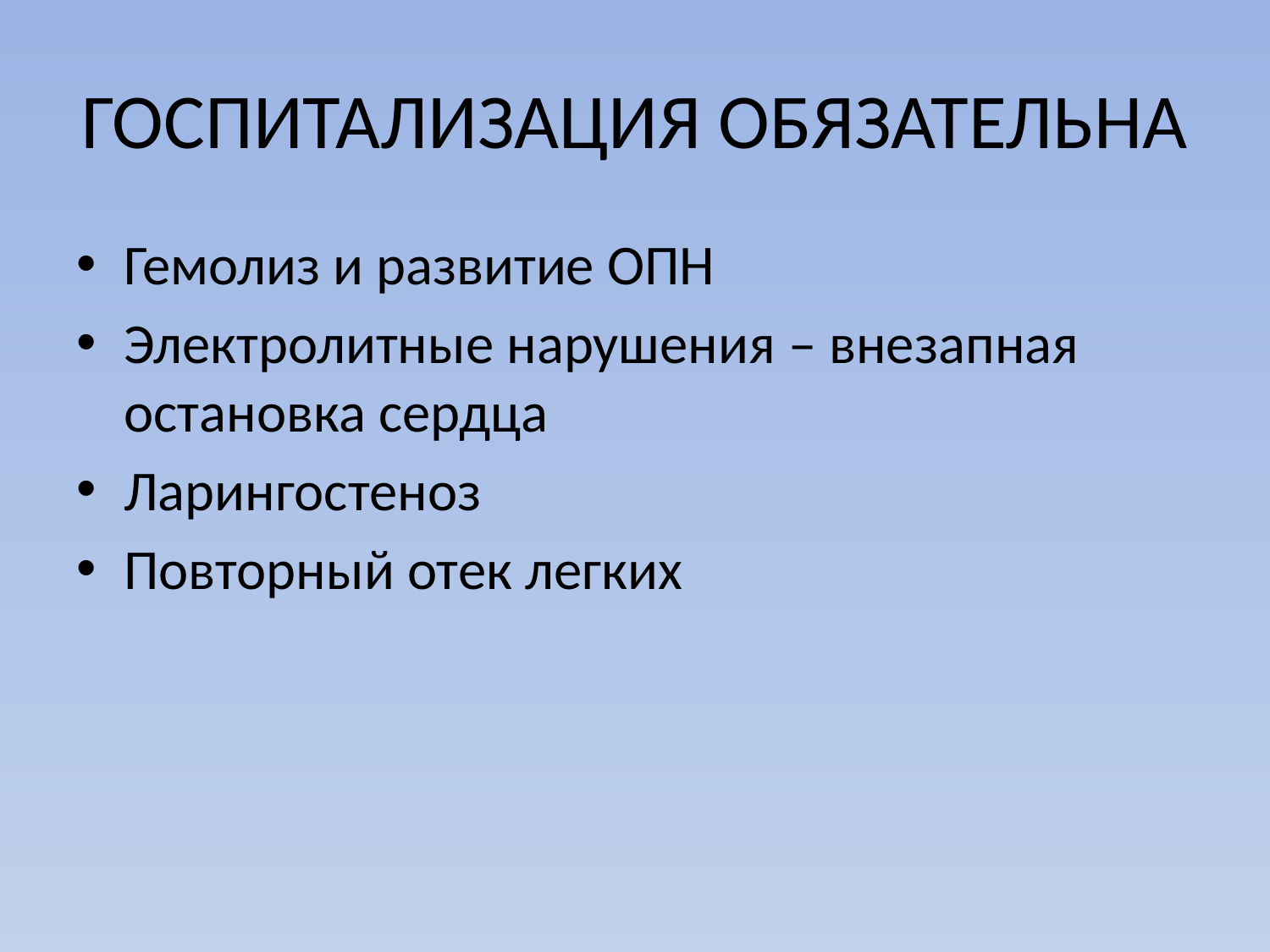

# ГОСПИТАЛИЗАЦИЯ ОБЯЗАТЕЛЬНА
Гемолиз и развитие ОПН
Электролитные нарушения – внезапная остановка сердца
Ларингостеноз
Повторный отек легких